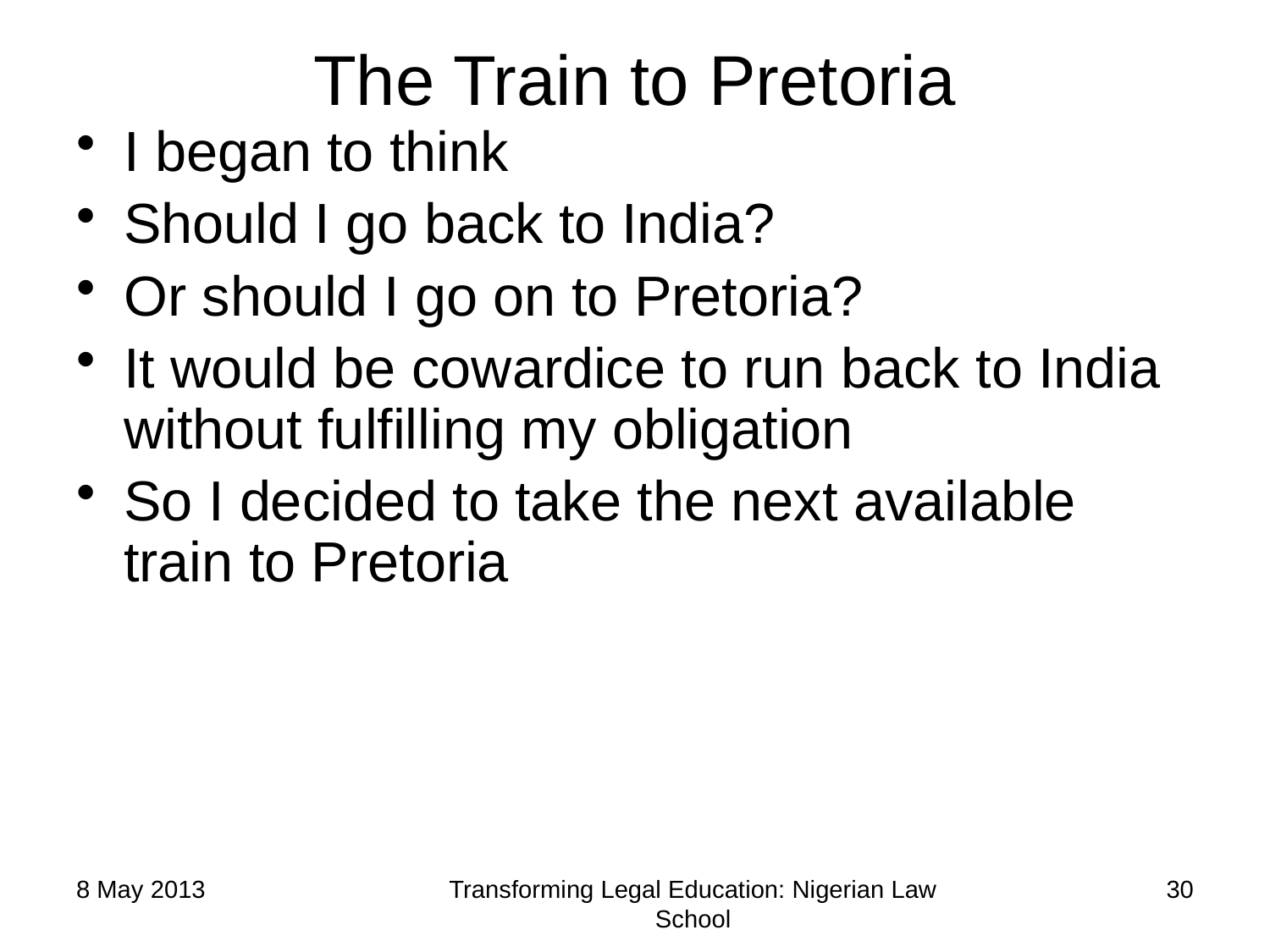

# The Train to Pretoria
I began to think
Should I go back to India?
Or should I go on to Pretoria?
It would be cowardice to run back to India without fulfilling my obligation
So I decided to take the next available train to Pretoria

8 May 2013
Transforming Legal Education: Nigerian Law School
30